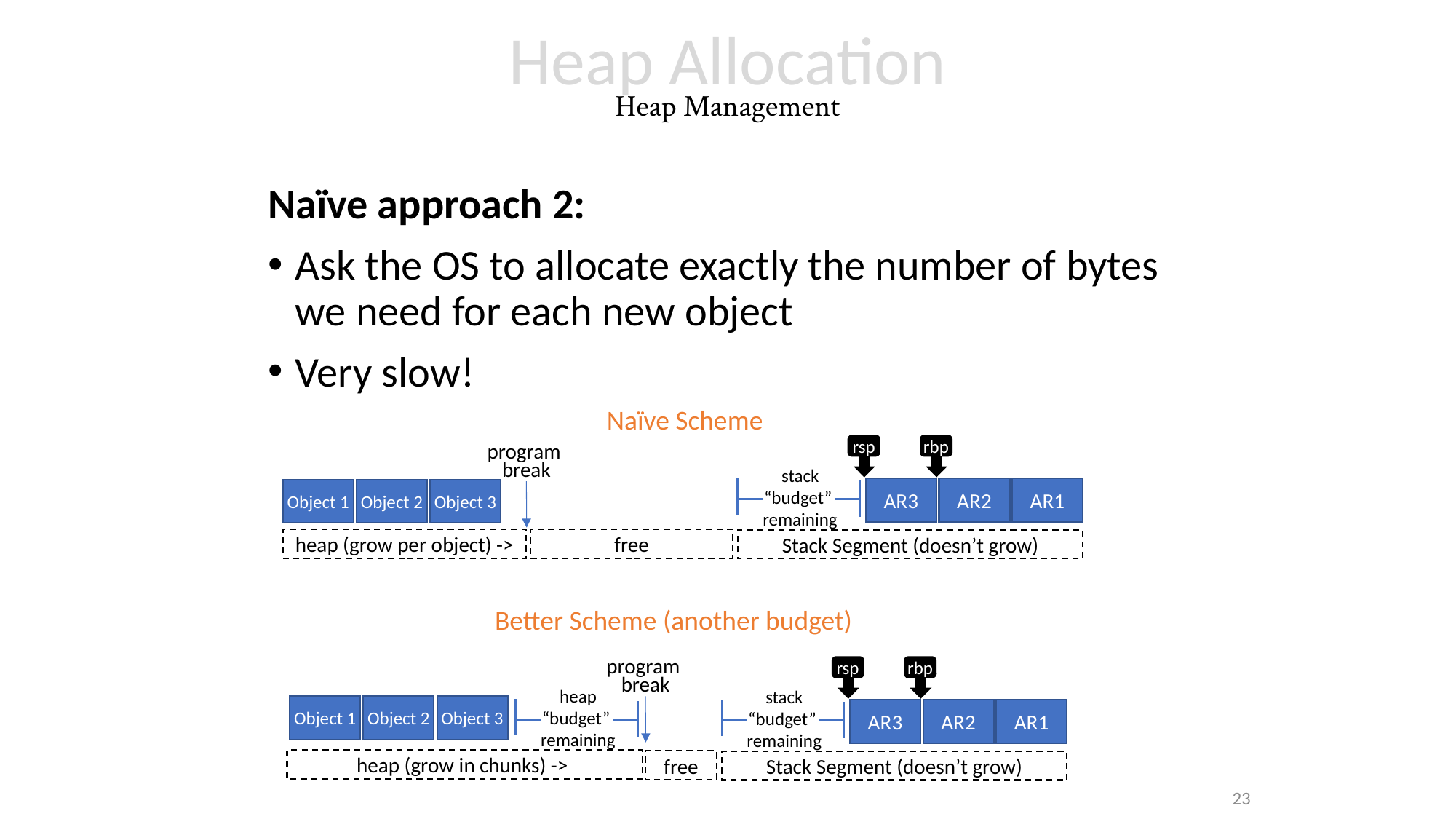

# Heap Allocation Heap Management
Naïve approach 2:
Ask the OS to allocate exactly the number of bytes we need for each new object
Very slow!
Naïve Scheme
rsp
rbp
program
break

stack “budget”
remaining
AR3
AR2
AR1
Object 1
Object 2
Object 3

heap (grow per object) ->
free
Stack Segment (doesn’t grow)
Better Scheme (another budget)
rsp
rbp
program
break

heap “budget”
remaining
stack “budget”
remaining
Object 1
Object 2
Object 3
AR3
AR2
AR1

heap (grow in chunks) ->
free
Stack Segment (doesn’t grow)
23